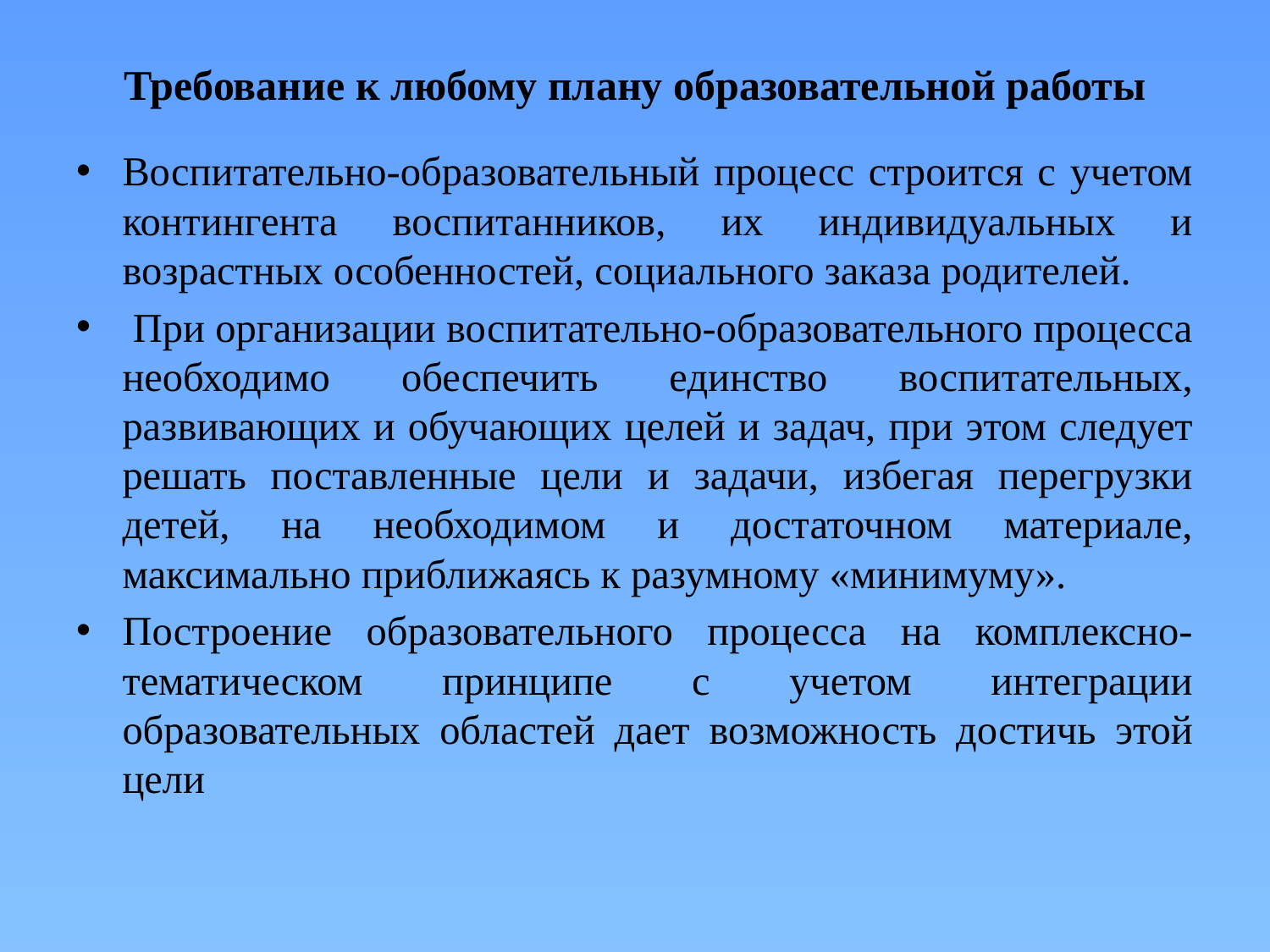

# Требование к любому плану образовательной работы
Воспитательно-образовательный процесс строится с учетом контингента воспитанников, их индивидуальных и возрастных особенностей, социального заказа родителей.
 При организации воспитательно-образовательного процесса необходимо обеспечить единство воспитательных, развивающих и обучающих целей и задач, при этом следует решать поставленные цели и задачи, избегая перегрузки детей, на необходимом и достаточном материале, максимально приближаясь к разумному «минимуму».
Построение образовательного процесса на комплексно-тематическом принципе с учетом интеграции образовательных областей дает возможность достичь этой цели